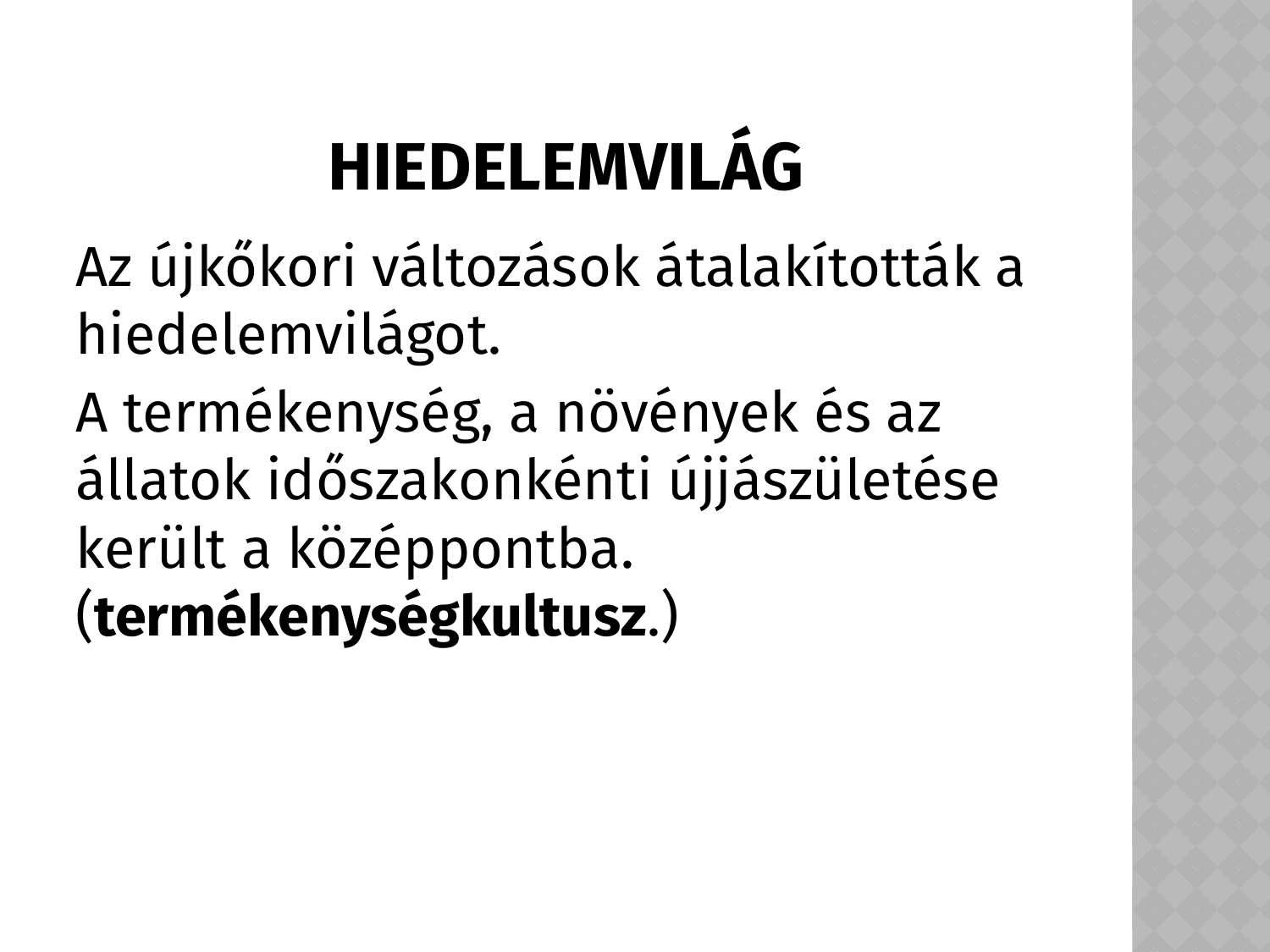

# Hiedelemvilág
Az újkőkori változások átalakították a hiedelemvilágot.
A termékenység, a növények és az állatok időszakonkénti újjászületése került a középpontba. (termékenységkultusz.)